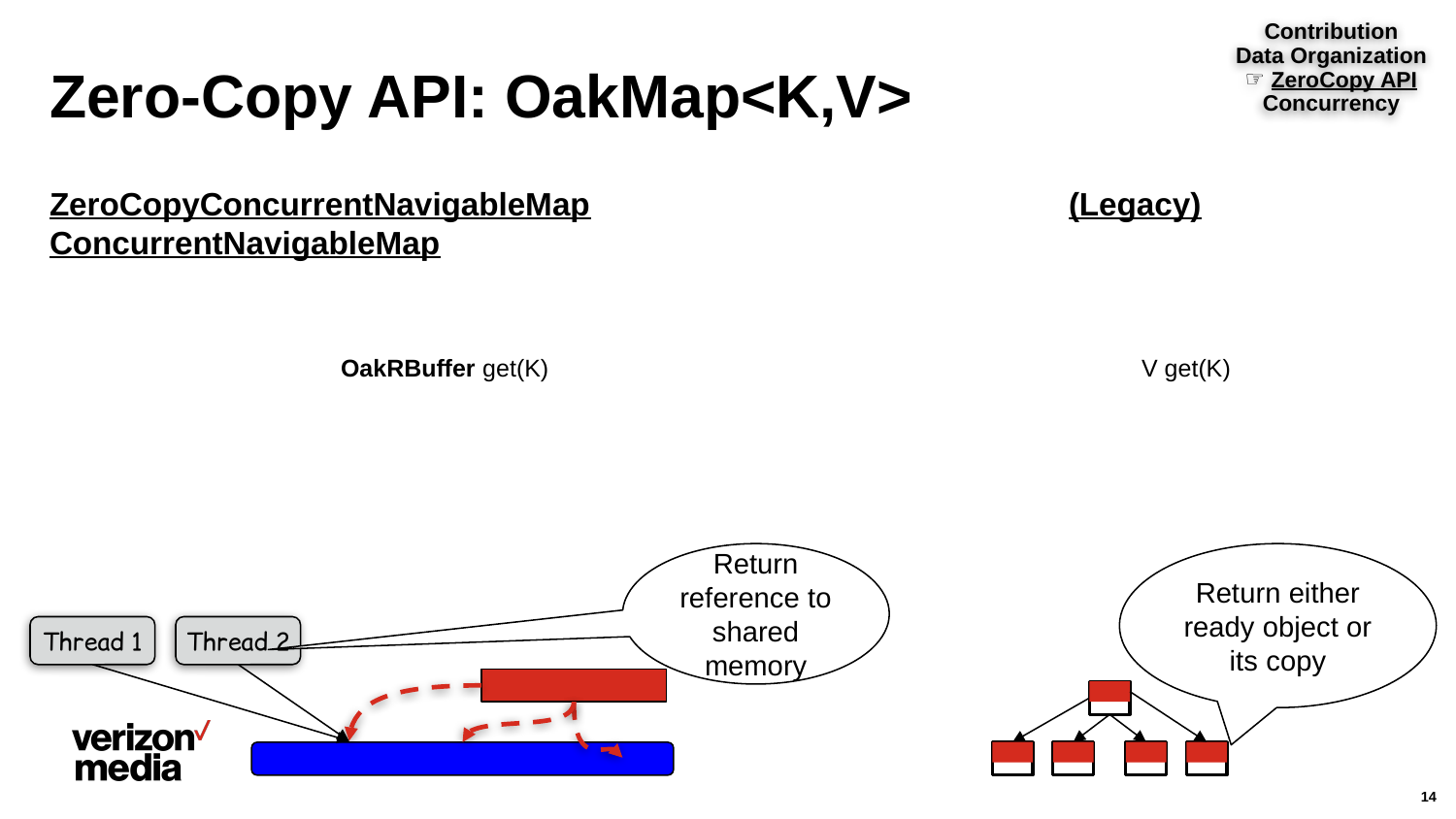

Contribution
Data Organization
☞ ZeroCopy API
Concurrency
# Zero-Copy API: OakMap<K,V>
ZeroCopyConcurrentNavigableMap				(Legacy) ConcurrentNavigableMap

OakRBuffer get(K)					V get(K)

Return reference to shared memory
Thread 1
Thread 2

Return either ready object or its copy

14